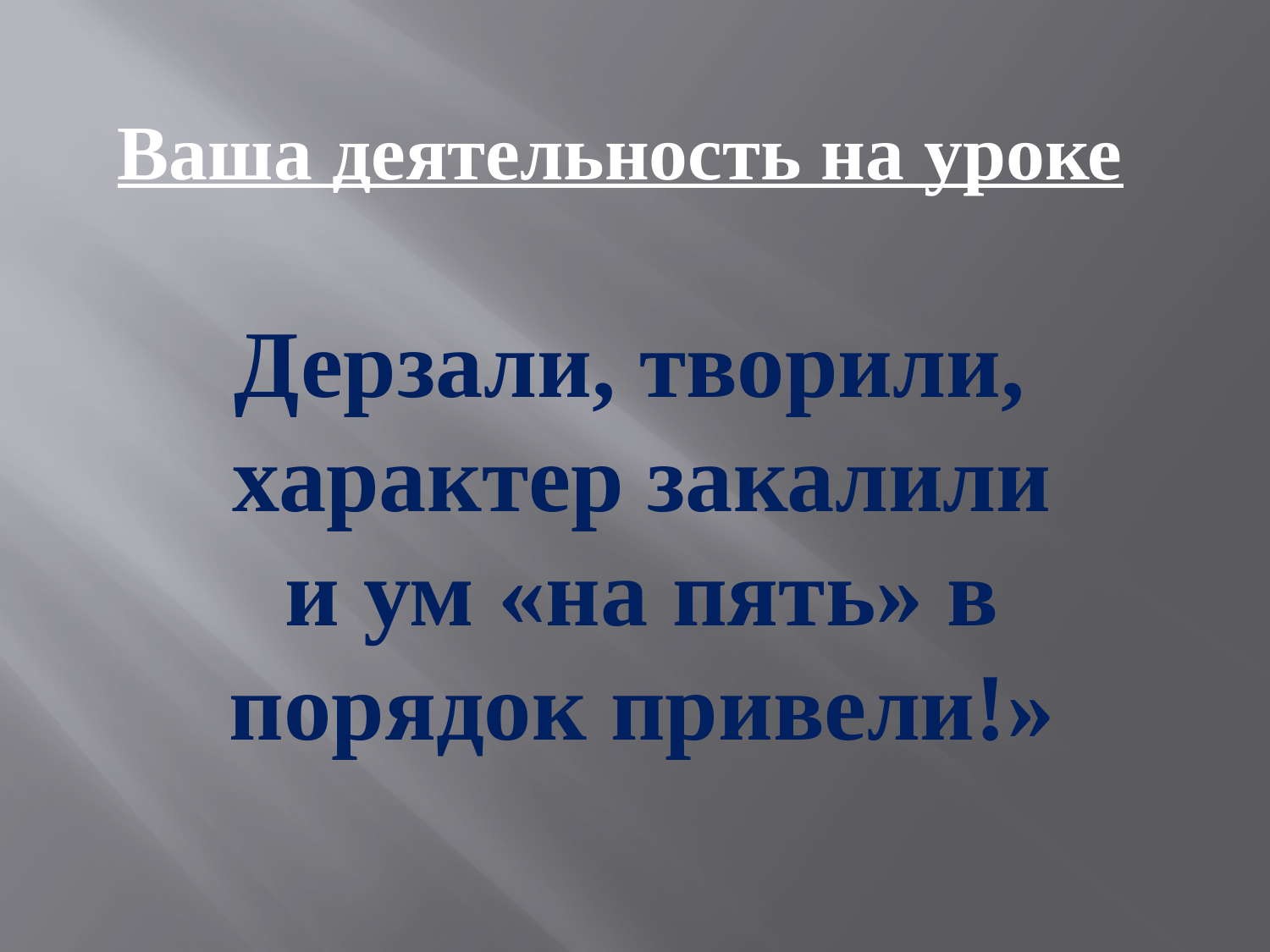

Ваша деятельность на уроке
Дерзали, творили,
 характер закалили
 и ум «на пять» в
 порядок привели!»